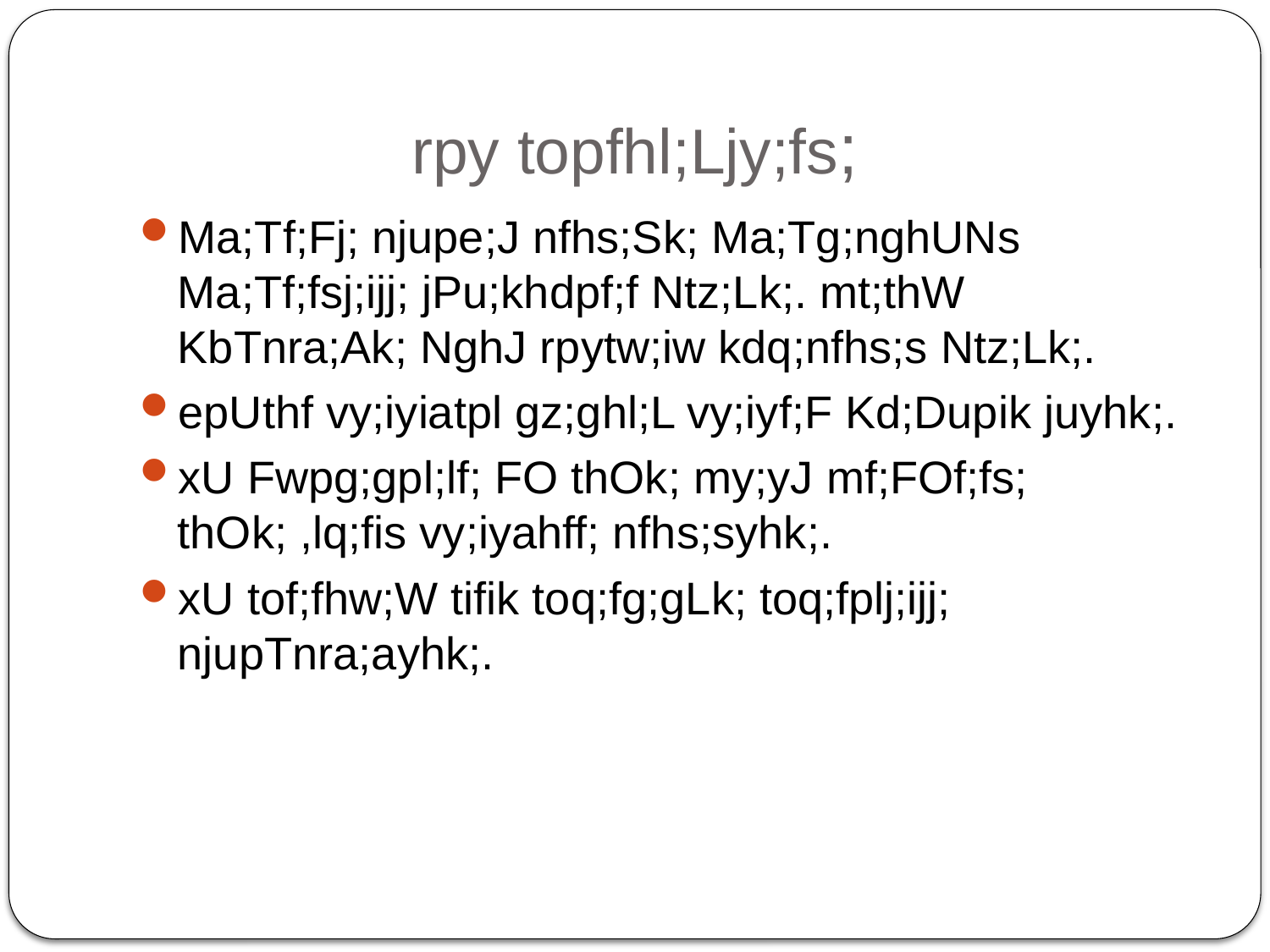

# rpy topfhl;Ljy;fs;
Ma;Tf;Fj; njupe;J nfhs;Sk; Ma;Tg;nghUNs Ma;Tf;fsj;ijj; jPu;khdpf;f Ntz;Lk;. mt;thW KbTnra;Ak; NghJ rpytw;iw kdq;nfhs;s Ntz;Lk;.
epUthf vy;iyiatpl gz;ghl;L vy;iyf;F Kd;Dupik juyhk;.
xU Fwpg;gpl;lf; FO thOk; my;yJ mf;FOf;fs; thOk; ,lq;fis vy;iyahff; nfhs;syhk;.
xU tof;fhw;W tifik toq;fg;gLk; toq;fplj;ijj; njupTnra;ayhk;.